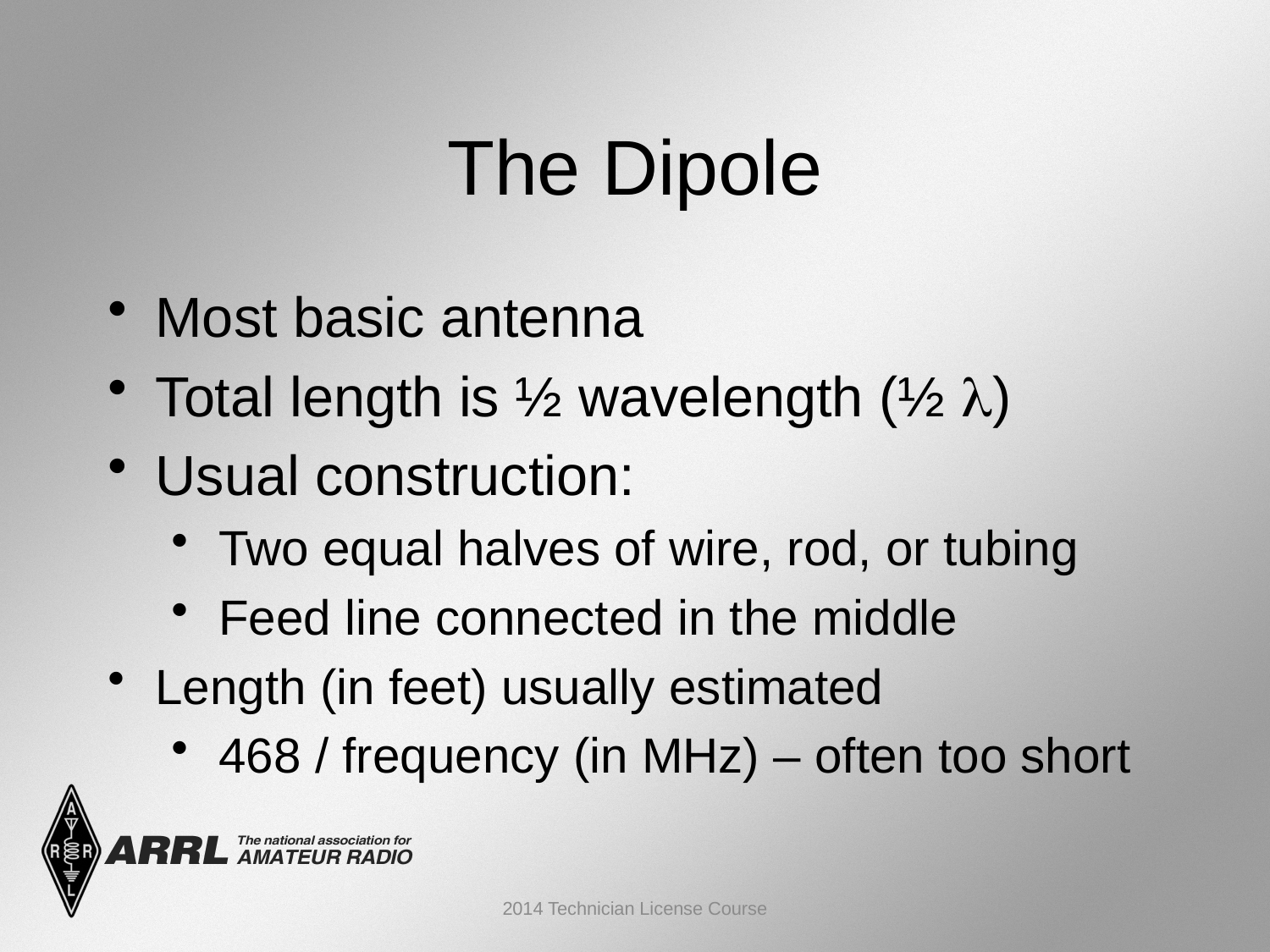

The Dipole
Most basic antenna
Total length is ½ wavelength (½ λ)
Usual construction:
Two equal halves of wire, rod, or tubing
Feed line connected in the middle
Length (in feet) usually estimated
468 / frequency (in MHz) – often too short

2014 Technician License Course